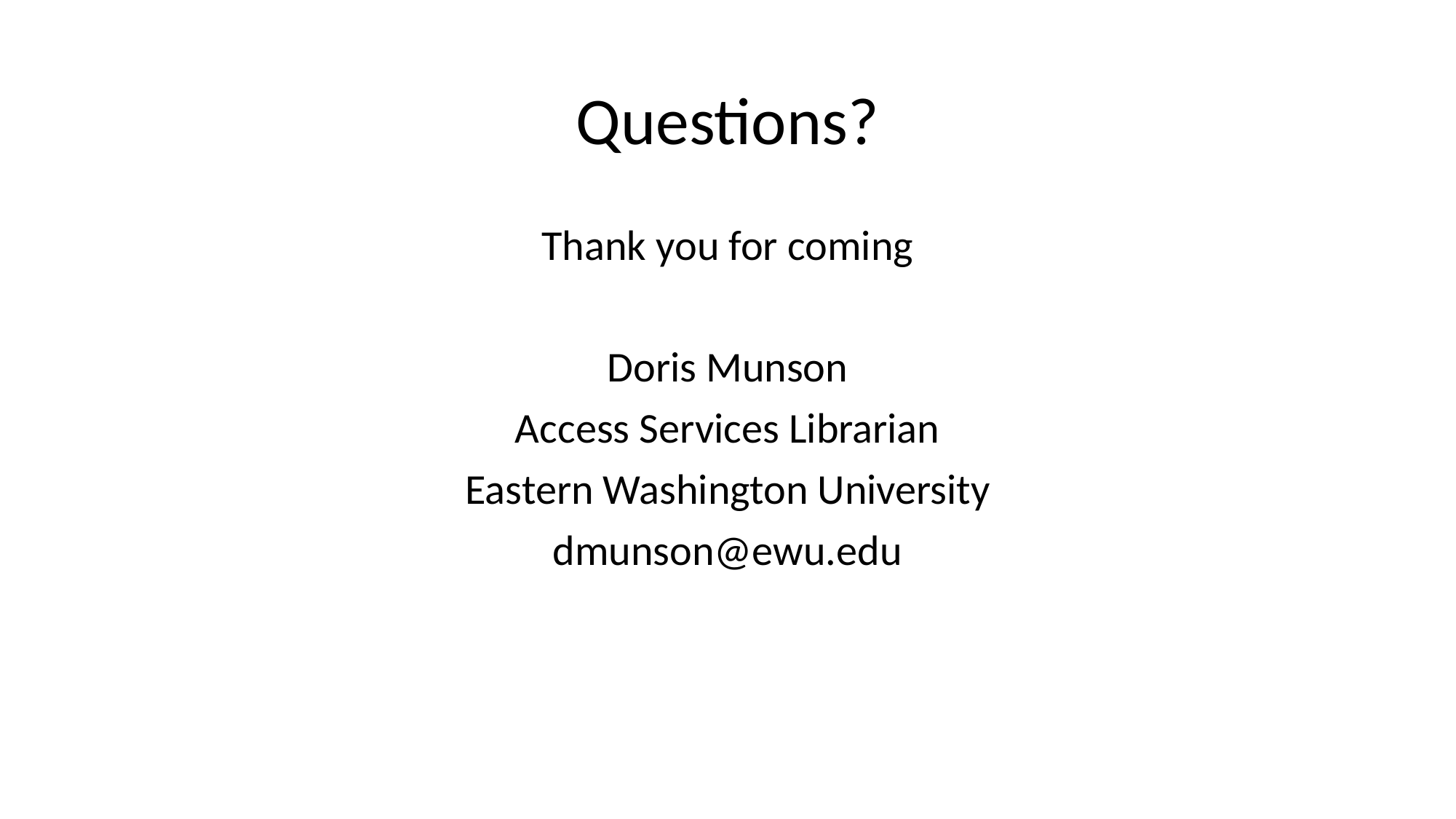

# Questions?
Thank you for coming

Doris Munson
Access Services Librarian
Eastern Washington University
dmunson@ewu.edu